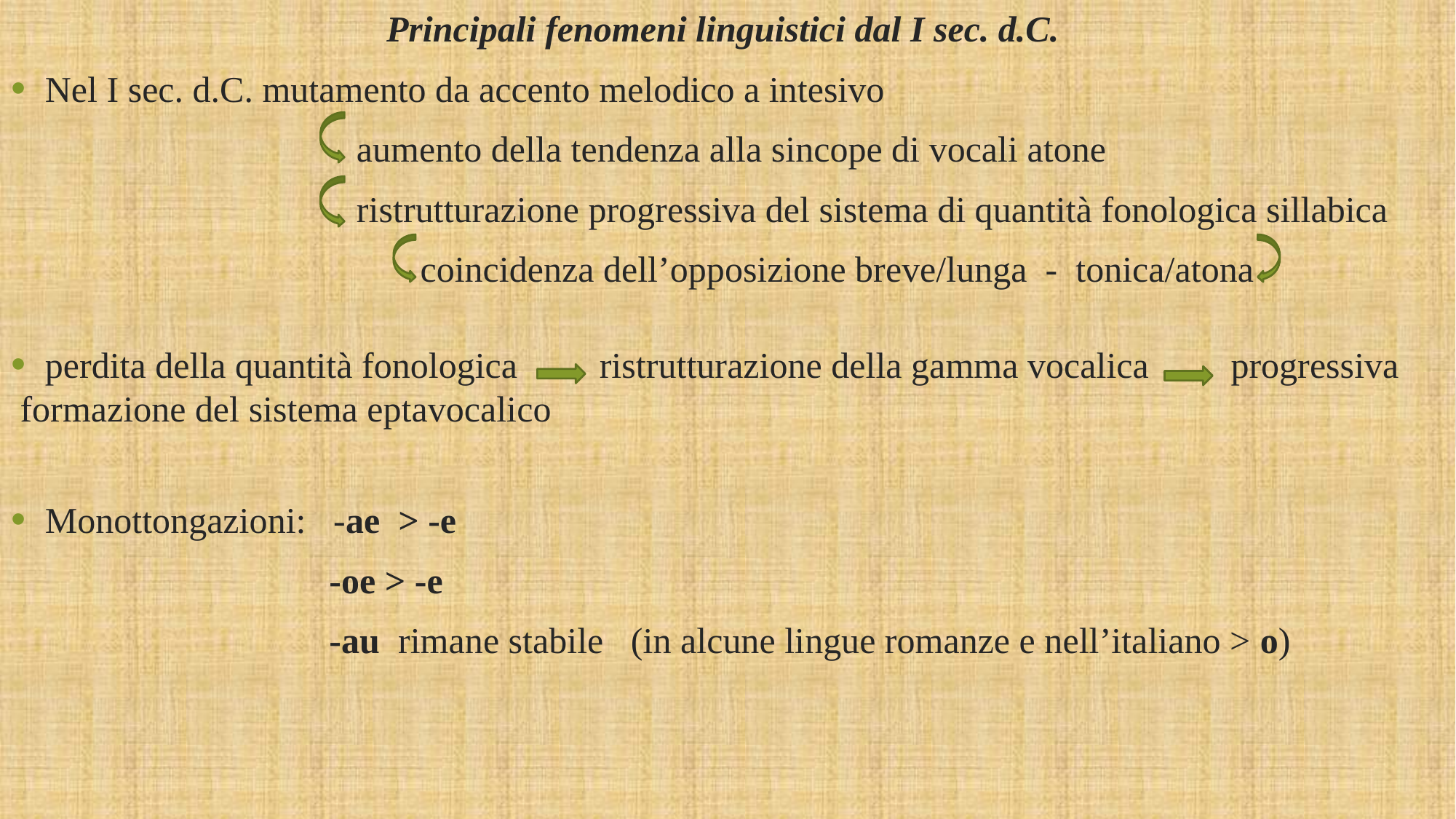

Principali fenomeni linguistici dal I sec. d.C.
Nel I sec. d.C. mutamento da accento melodico a intesivo
                                      aumento della tendenza alla sincope di vocali atone
                                      ristrutturazione progressiva del sistema di quantità fonologica sillabica
                                             coincidenza dell’opposizione breve/lunga  -  tonica/atona

perdita della quantità fonologica         ristrutturazione della gamma vocalica         progressiva
 formazione del sistema eptavocalico

Monottongazioni:   -ae  > -e
                                   -oe > -e
                                   -au  rimane stabile   (in alcune lingue romanze e nell’italiano > o)